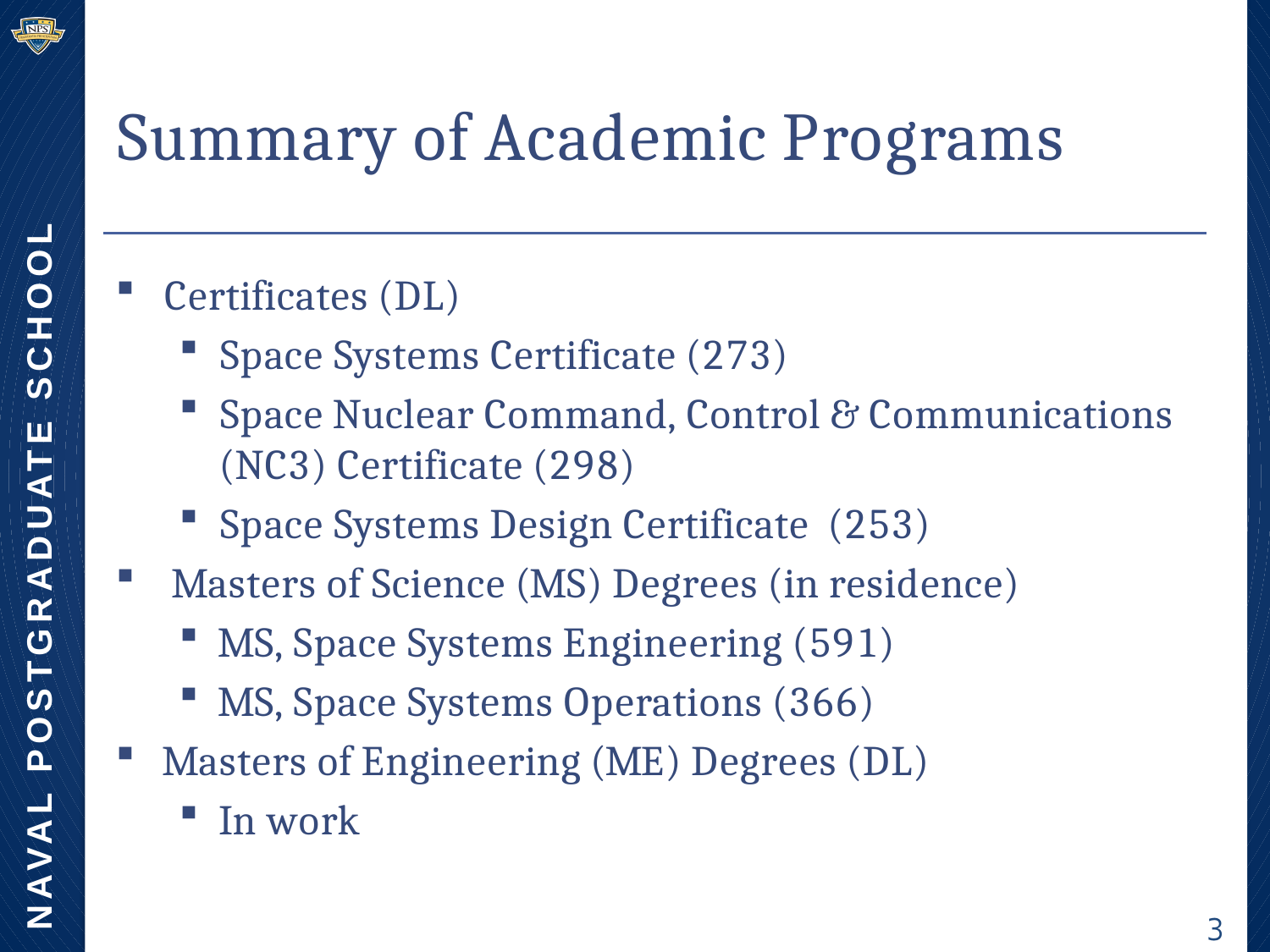

# Summary of Academic Programs
Certificates (DL)
Space Systems Certificate (273)
Space Nuclear Command, Control & Communications (NC3) Certificate (298)
Space Systems Design Certificate  (253)
 Masters of Science (MS) Degrees (in residence)
MS, Space Systems Engineering (591)
MS, Space Systems Operations (366)
Masters of Engineering (ME) Degrees (DL)
In work